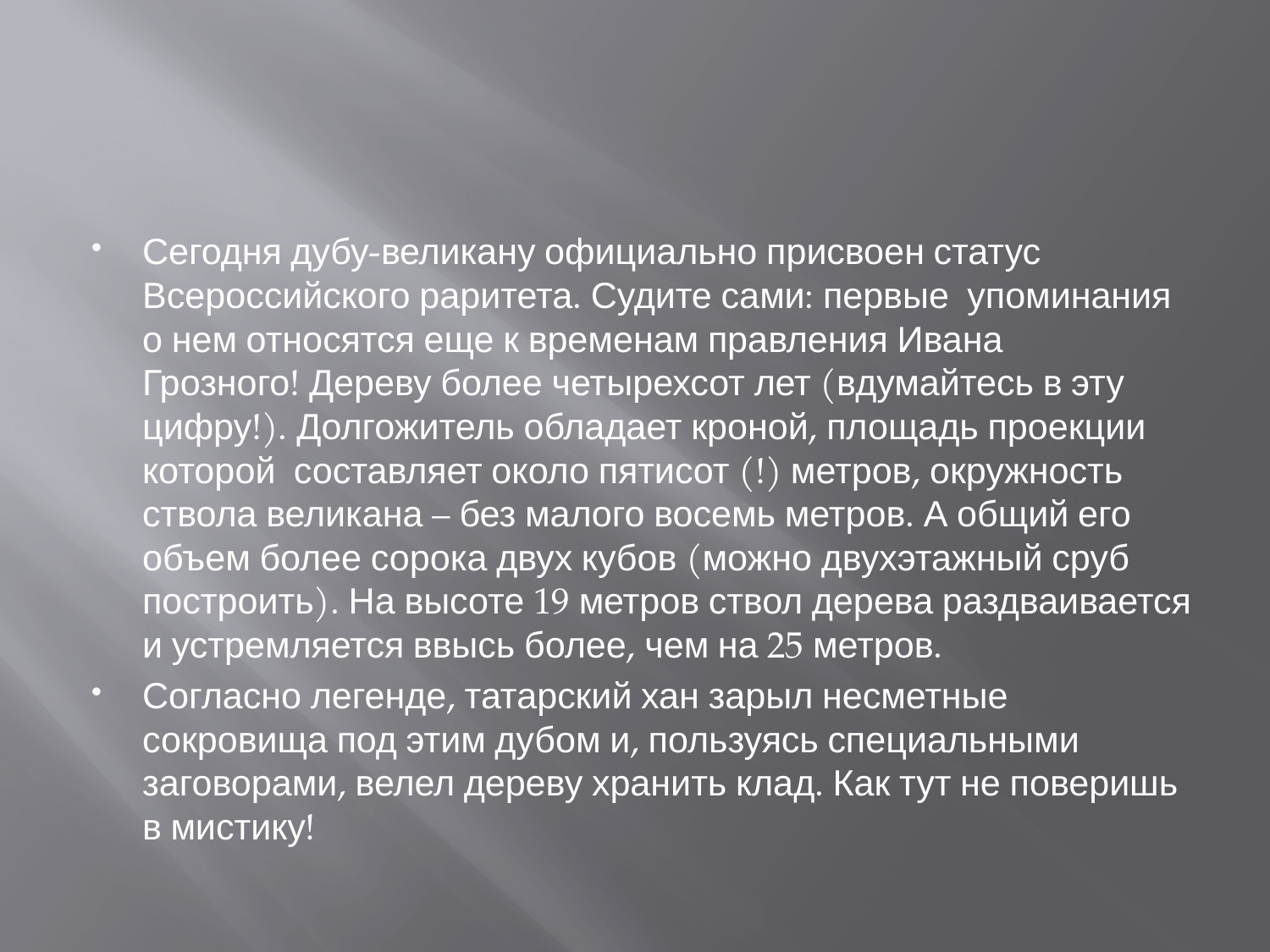

#
Сегодня дубу-великану официально присвоен статус Всероссийского раритета. Судите сами: первые  упоминания о нем относятся еще к временам правления Ивана Грозного! Дереву более четырехсот лет (вдумайтесь в эту цифру!). Долгожитель обладает кроной, площадь проекции которой  составляет около пятисот (!) метров, окружность ствола великана – без малого восемь метров. А общий его объем более сорока двух кубов (можно двухэтажный сруб построить). На высоте 19 метров ствол дерева раздваивается и устремляется ввысь более, чем на 25 метров.
Согласно легенде, татарский хан зарыл несметные сокровища под этим дубом и, пользуясь специальными заговорами, велел дереву хранить клад. Как тут не поверишь в мистику!